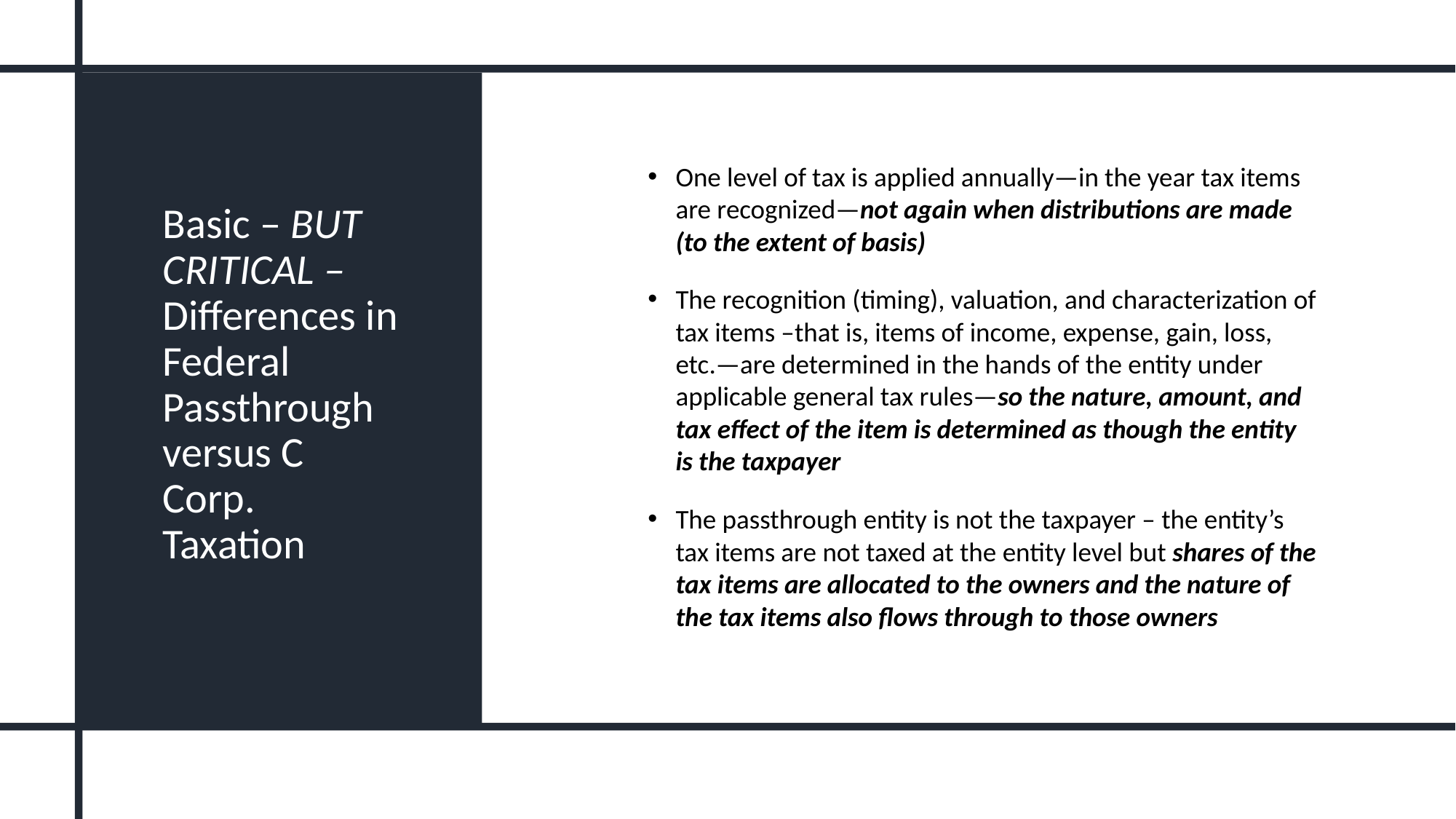

# Basic – BUT CRITICAL – Differences in Federal Passthrough versus C Corp. Taxation
One level of tax is applied annually—in the year tax items are recognized—not again when distributions are made (to the extent of basis)
The recognition (timing), valuation, and characterization of tax items –that is, items of income, expense, gain, loss, etc.—are determined in the hands of the entity under applicable general tax rules—so the nature, amount, and tax effect of the item is determined as though the entity is the taxpayer
The passthrough entity is not the taxpayer – the entity’s tax items are not taxed at the entity level but shares of the tax items are allocated to the owners and the nature of the tax items also flows through to those owners